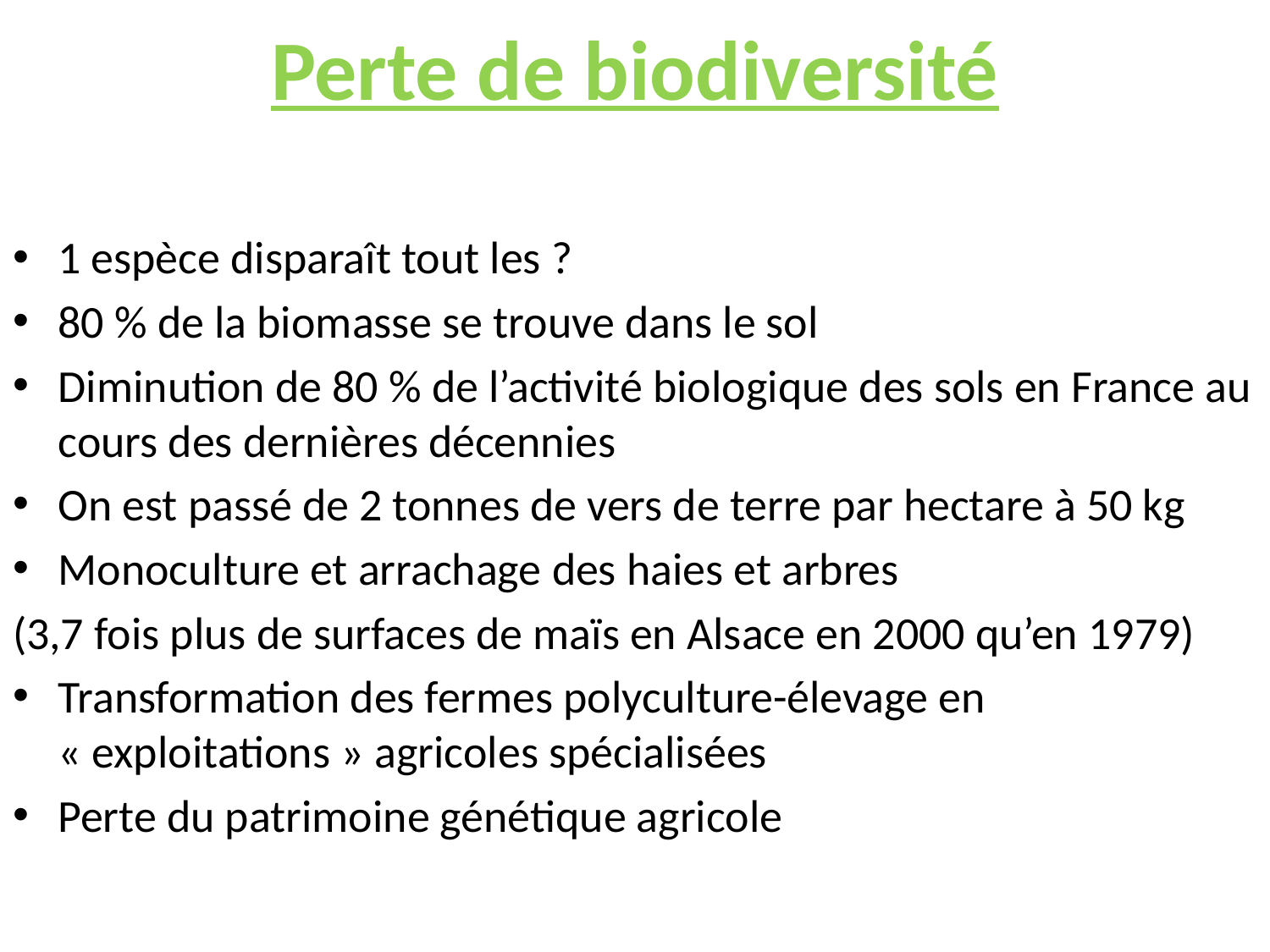

# Perte de biodiversité
1 espèce disparaît tout les ?
80 % de la biomasse se trouve dans le sol
Diminution de 80 % de l’activité biologique des sols en France au cours des dernières décennies
On est passé de 2 tonnes de vers de terre par hectare à 50 kg
Monoculture et arrachage des haies et arbres
(3,7 fois plus de surfaces de maïs en Alsace en 2000 qu’en 1979)
Transformation des fermes polyculture-élevage en « exploitations » agricoles spécialisées
Perte du patrimoine génétique agricole